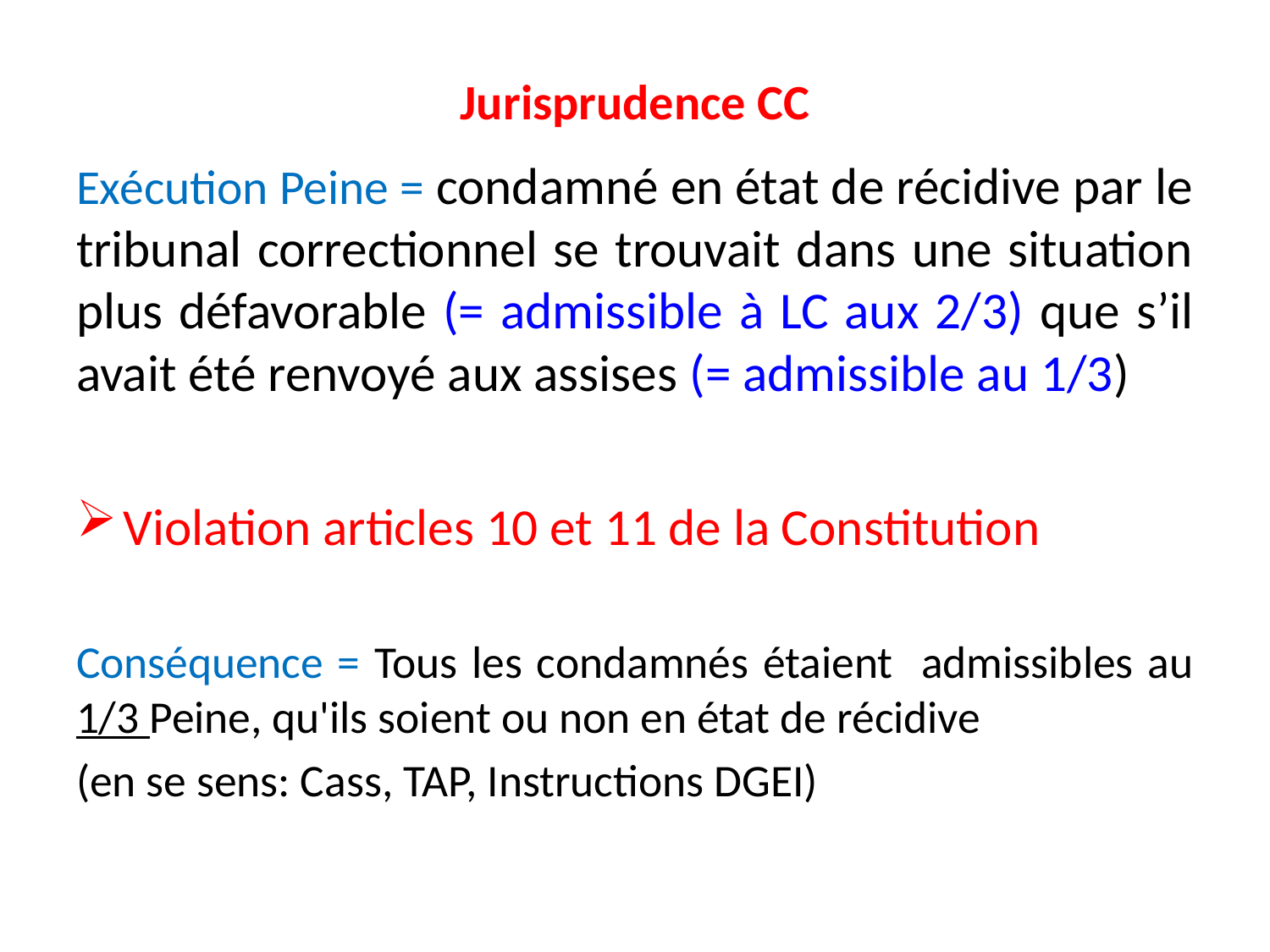

# Jurisprudence CC
Exécution Peine = condamné en état de récidive par le tribunal correctionnel se trouvait dans une situation plus défavorable (= admissible à LC aux 2/3) que s’il avait été renvoyé aux assises (= admissible au 1/3)

Violation articles 10 et 11 de la Constitution

Conséquence = Tous les condamnés étaient  admissibles au 1/3 Peine, qu'ils soient ou non en état de récidive
(en se sens: Cass, TAP, Instructions DGEI)